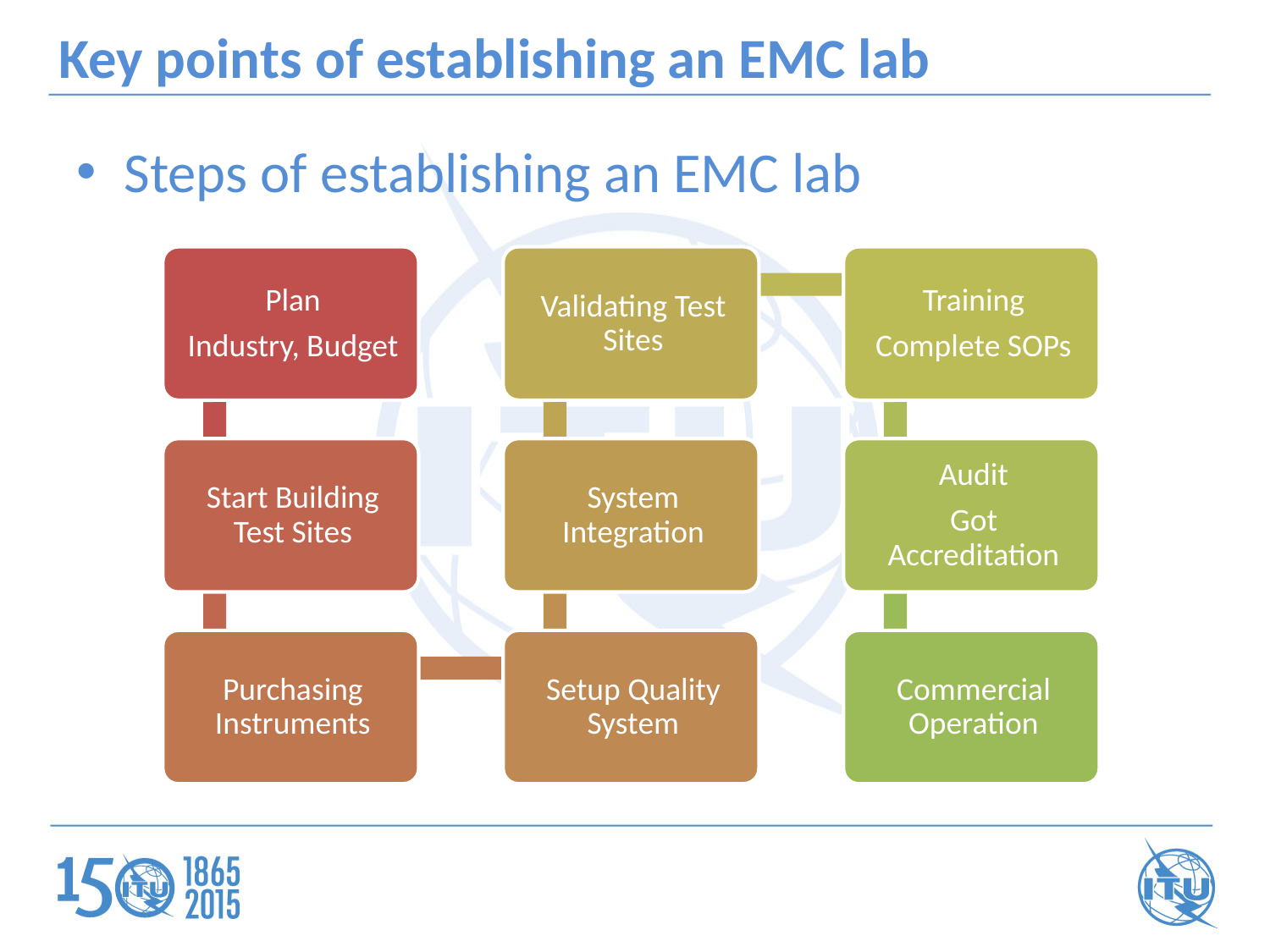

# Key points of establishing an EMC lab

Steps of establishing an EMC lab
Plan
Industry, Budget
Start Building Test Sites
Purchasing Instruments
Setup Quality System
System Integration
Validating Test Sites
Training
Complete SOPs
Audit
Got Accreditation
Commercial Operation